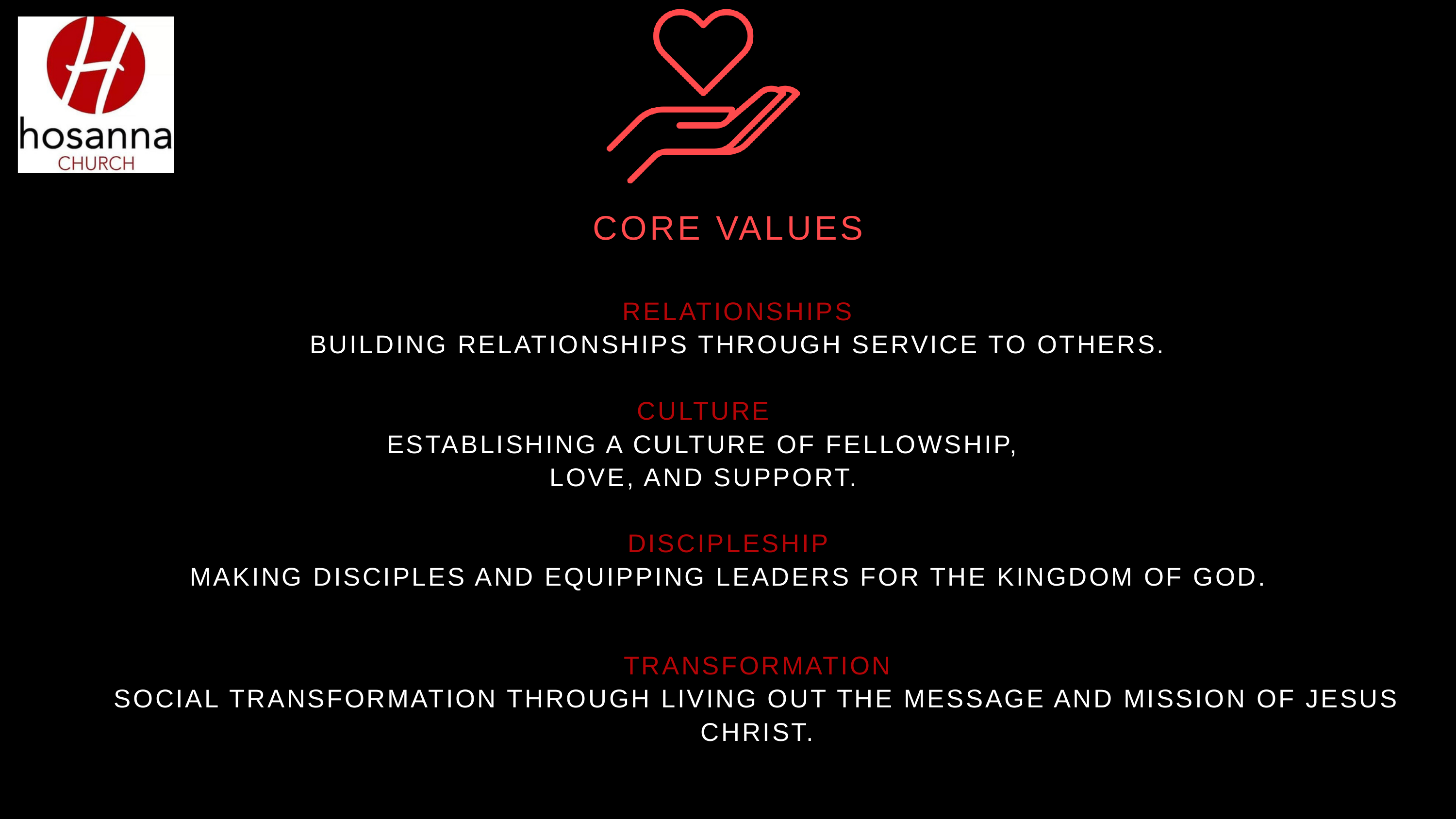

CORE VALUES

RELATIONSHIPS
BUILDING RELATIONSHIPS THROUGH SERVICE TO OTHERS.
CULTURE
ESTABLISHING A CULTURE OF FELLOWSHIP, LOVE, AND SUPPORT.
DISCIPLESHIP
MAKING DISCIPLES AND EQUIPPING LEADERS FOR THE KINGDOM OF GOD.
TRANSFORMATION
SOCIAL TRANSFORMATION THROUGH LIVING OUT THE MESSAGE AND MISSION OF JESUS CHRIST.